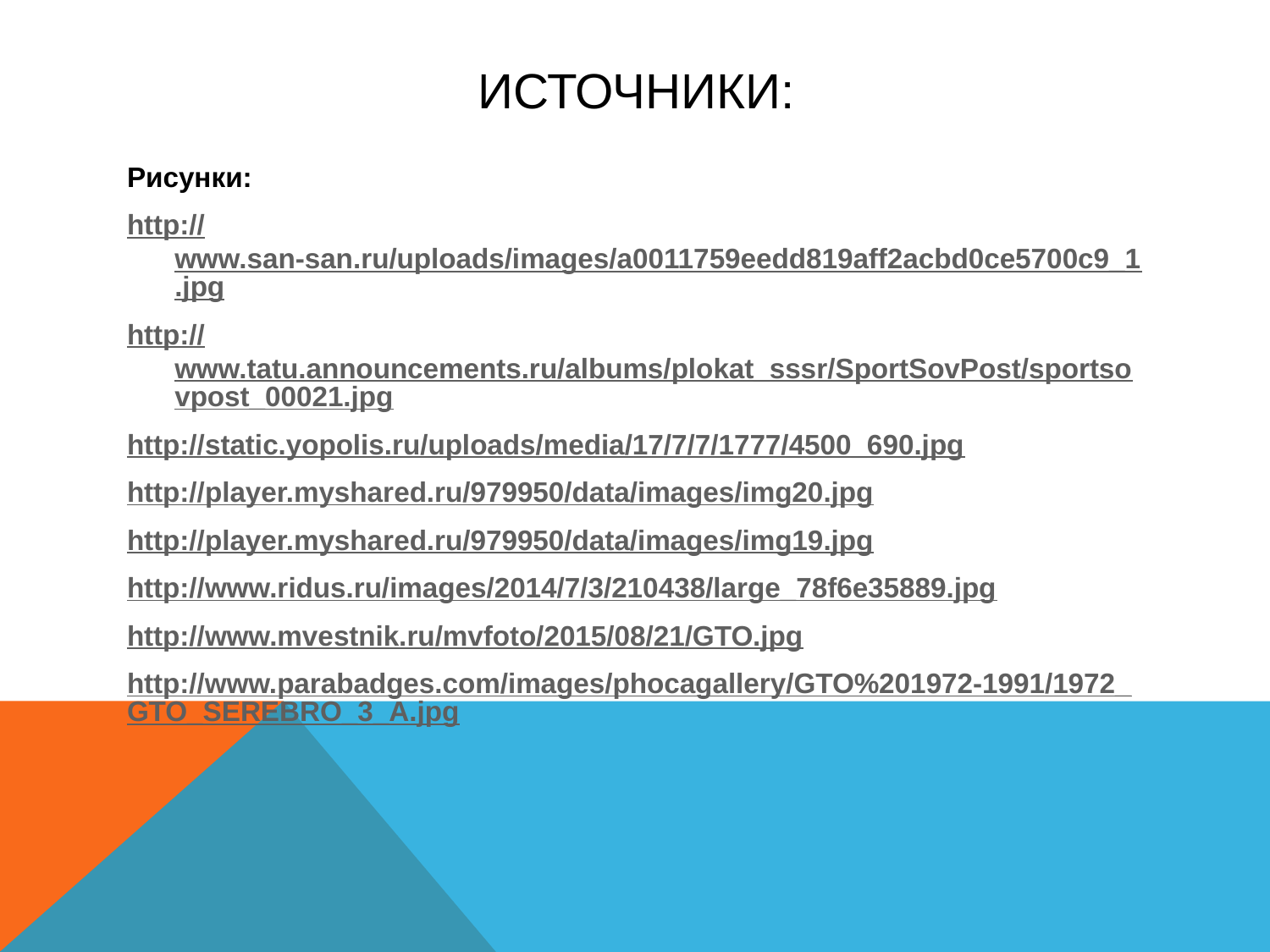

# Источники:
Рисунки:
http://www.san-san.ru/uploads/images/a0011759eedd819aff2acbd0ce5700c9_1.jpg
http://www.tatu.announcements.ru/albums/plokat_sssr/SportSovPost/sportsovpost_00021.jpg
http://static.yopolis.ru/uploads/media/17/7/7/1777/4500_690.jpg
http://player.myshared.ru/979950/data/images/img20.jpg
http://player.myshared.ru/979950/data/images/img19.jpg
http://www.ridus.ru/images/2014/7/3/210438/large_78f6e35889.jpg
http://www.mvestnik.ru/mvfoto/2015/08/21/GTO.jpg
http://www.parabadges.com/images/phocagallery/GTO%201972-1991/1972_GTO_SEREBRO_3_A.jpg